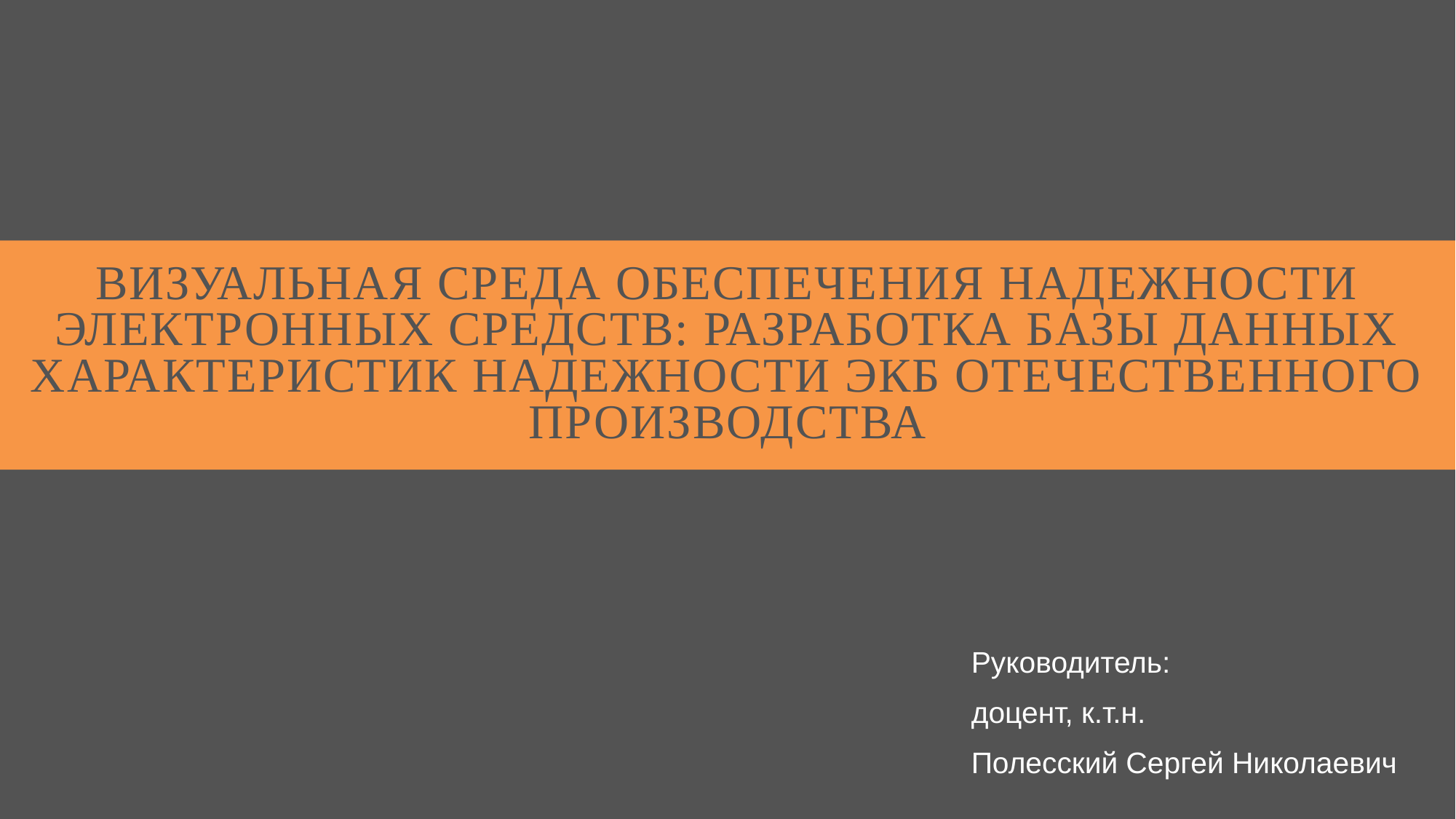

# визуальная среда обеспечения надежности электронных средств: разработка базы данных характеристик надежности ЭКБ отечественного производства
Руководитель:
доцент, к.т.н.
Полесский Сергей Николаевич